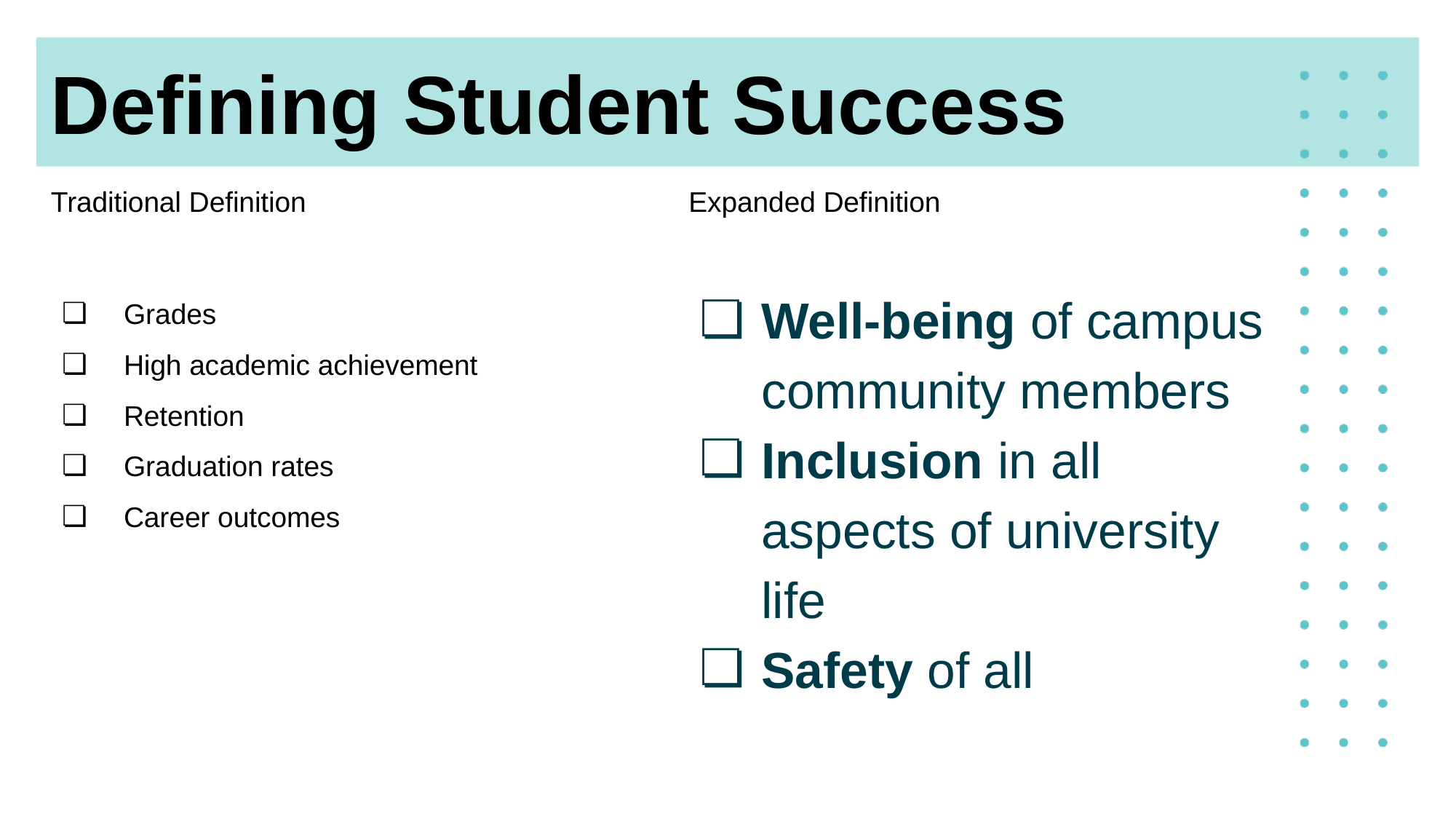

# Defining Student Success
Traditional Definition
Expanded Definition
Grades
High academic achievement
Retention
Graduation rates
Career outcomes
Well-being of campus community members
Inclusion in all aspects of university life
Safety of all